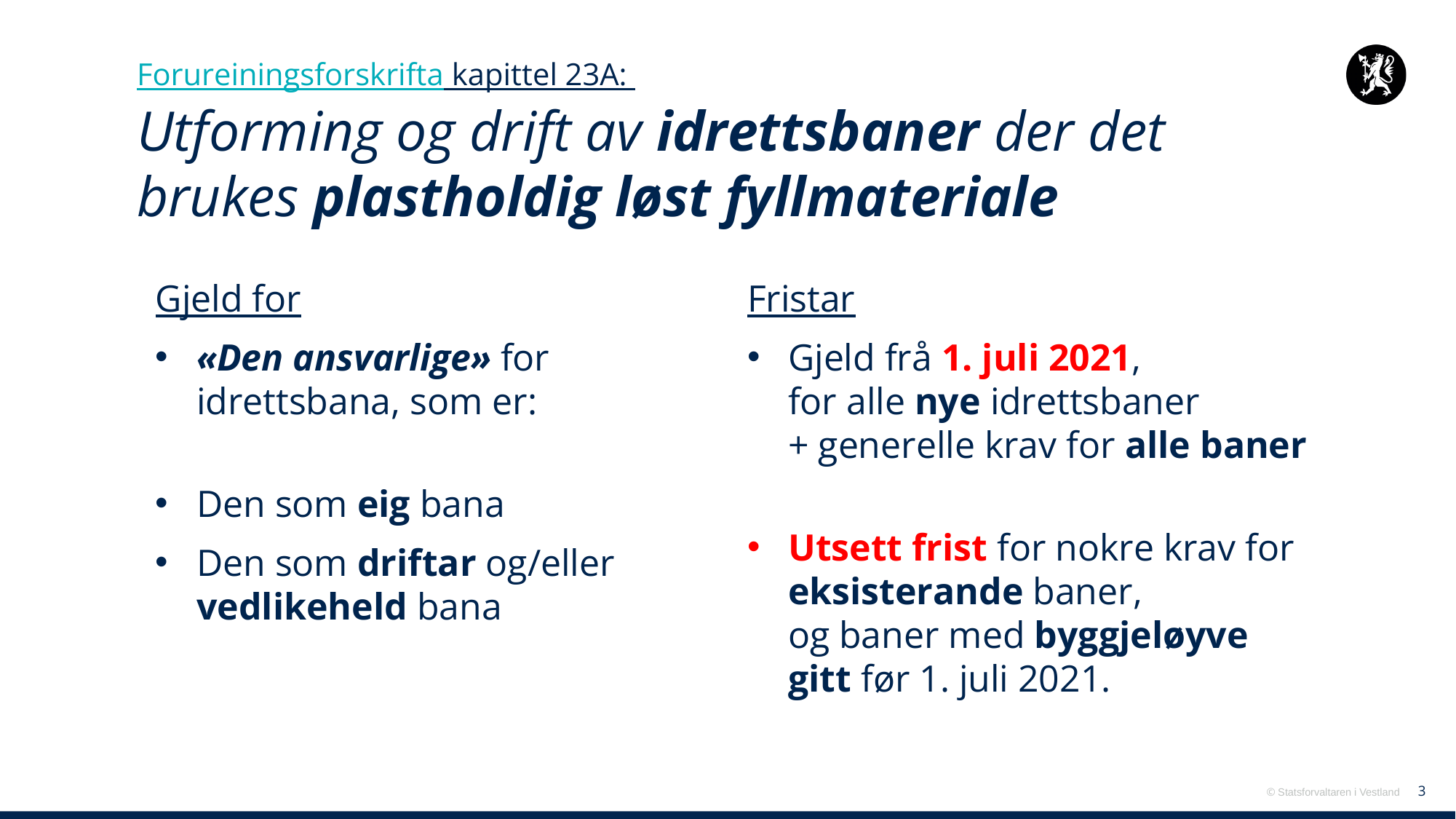

# Forureiningsforskrifta kapittel 23A: Utforming og drift av idrettsbaner der det brukes plastholdig løst fyllmateriale
Fristar
Gjeld frå 1. juli 2021,
for alle nye idrettsbaner
+ generelle krav for alle baner
Utsett frist for nokre krav for eksisterande baner,
og baner med byggjeløyve gitt før 1. juli 2021.
Gjeld for
«Den ansvarlige» for idrettsbana, som er:
Den som eig bana
Den som driftar og/eller vedlikeheld bana